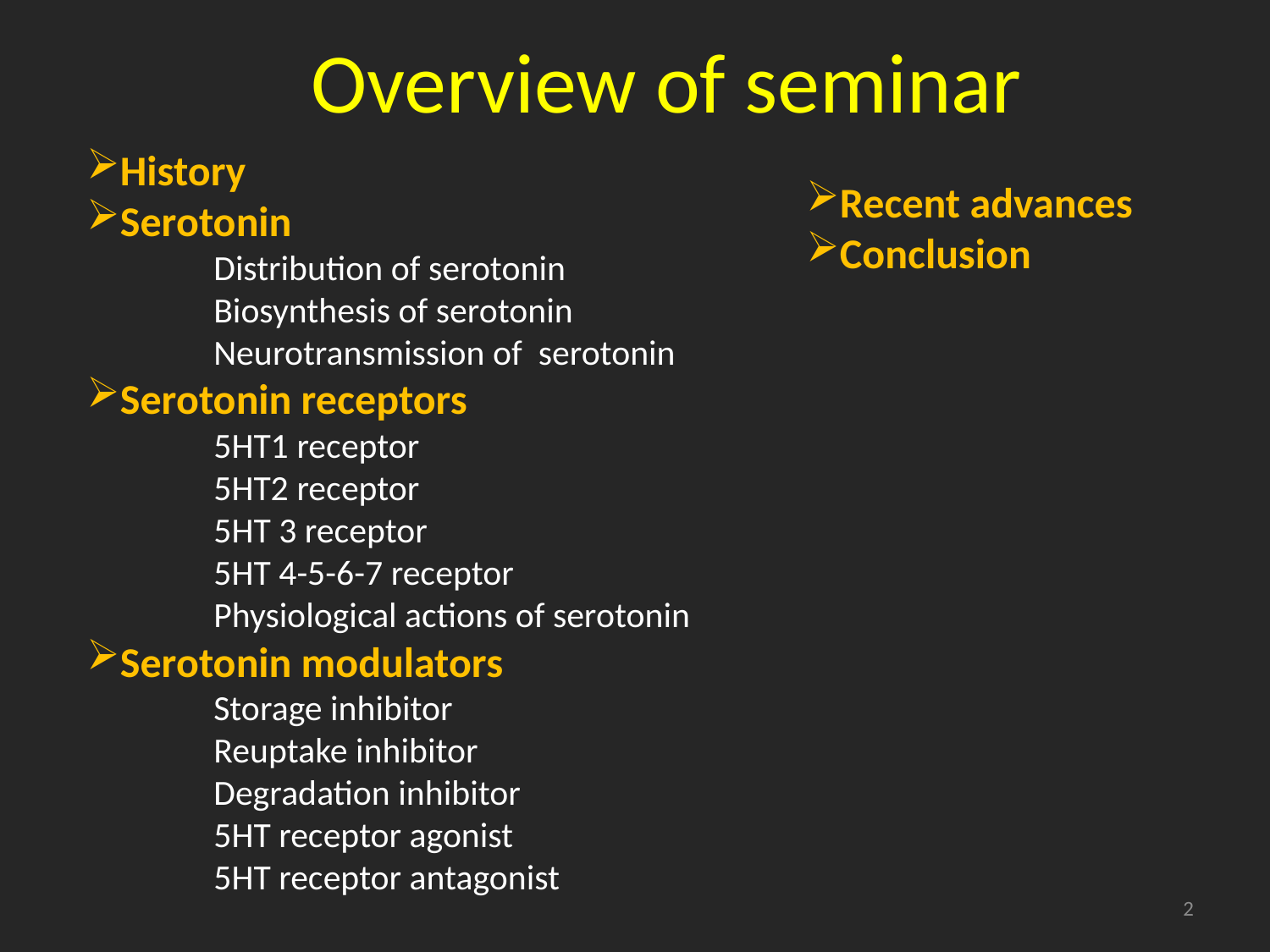

# Overview of seminar
History
Serotonin
	Distribution of serotonin
	Biosynthesis of serotonin
	Neurotransmission of  serotonin
Serotonin receptors
	5HT1 receptor
	5HT2 receptor
	5HT 3 receptor
	5HT 4-5-6-7 receptor
	Physiological actions of serotonin
Serotonin modulators
	Storage inhibitor
	Reuptake inhibitor
	Degradation inhibitor
	5HT receptor agonist
	5HT receptor antagonist

Recent advances
Conclusion
2